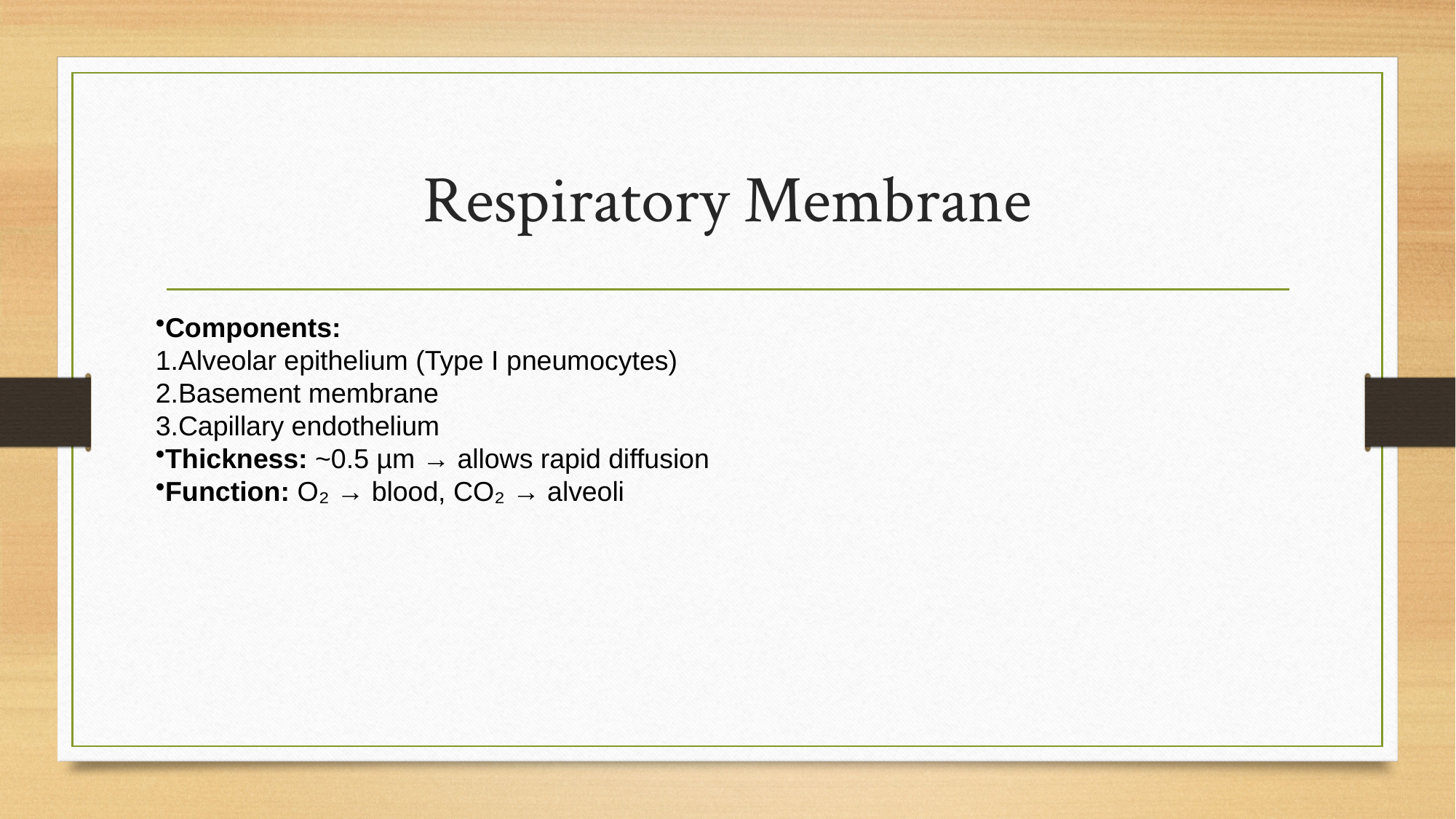

# Respiratory Membrane
Components:
Alveolar epithelium (Type I pneumocytes)
Basement membrane
Capillary endothelium
Thickness: ~0.5 µm → allows rapid diffusion
Function: O₂ → blood, CO₂ → alveoli